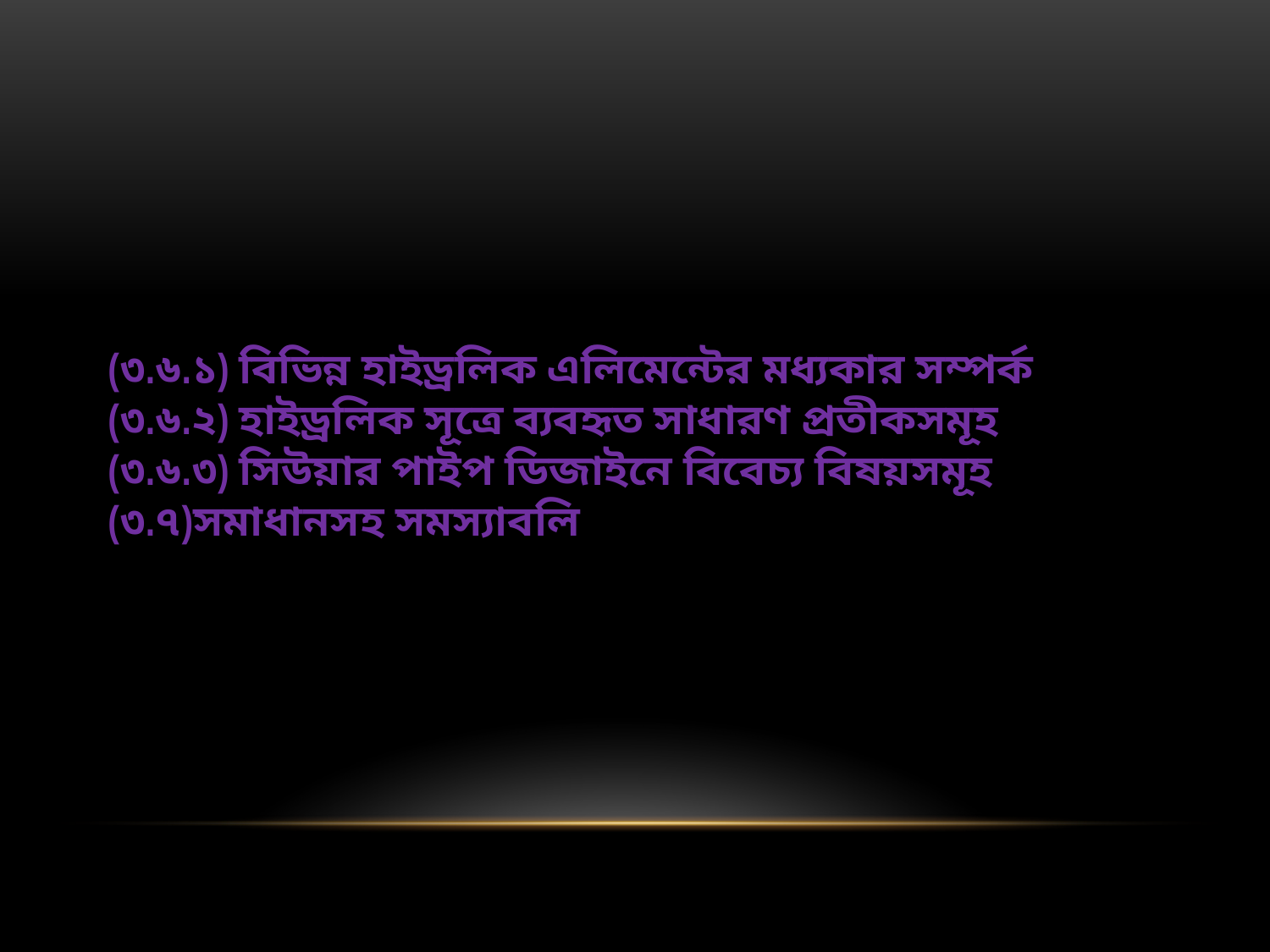

(৩.৬.১) বিভিন্ন হাইড্রলিক এলিমেন্টের মধ্যকার সম্পর্ক
(৩.৬.২) হাইড্রলিক সূত্রে ব্যবহৃত সাধারণ প্রতীকসমূহ
(৩.৬.৩) সিউয়ার পাইপ ডিজাইনে বিবেচ্য বিষয়সমূহ
(৩.৭)সমাধানসহ সমস্যাবলি